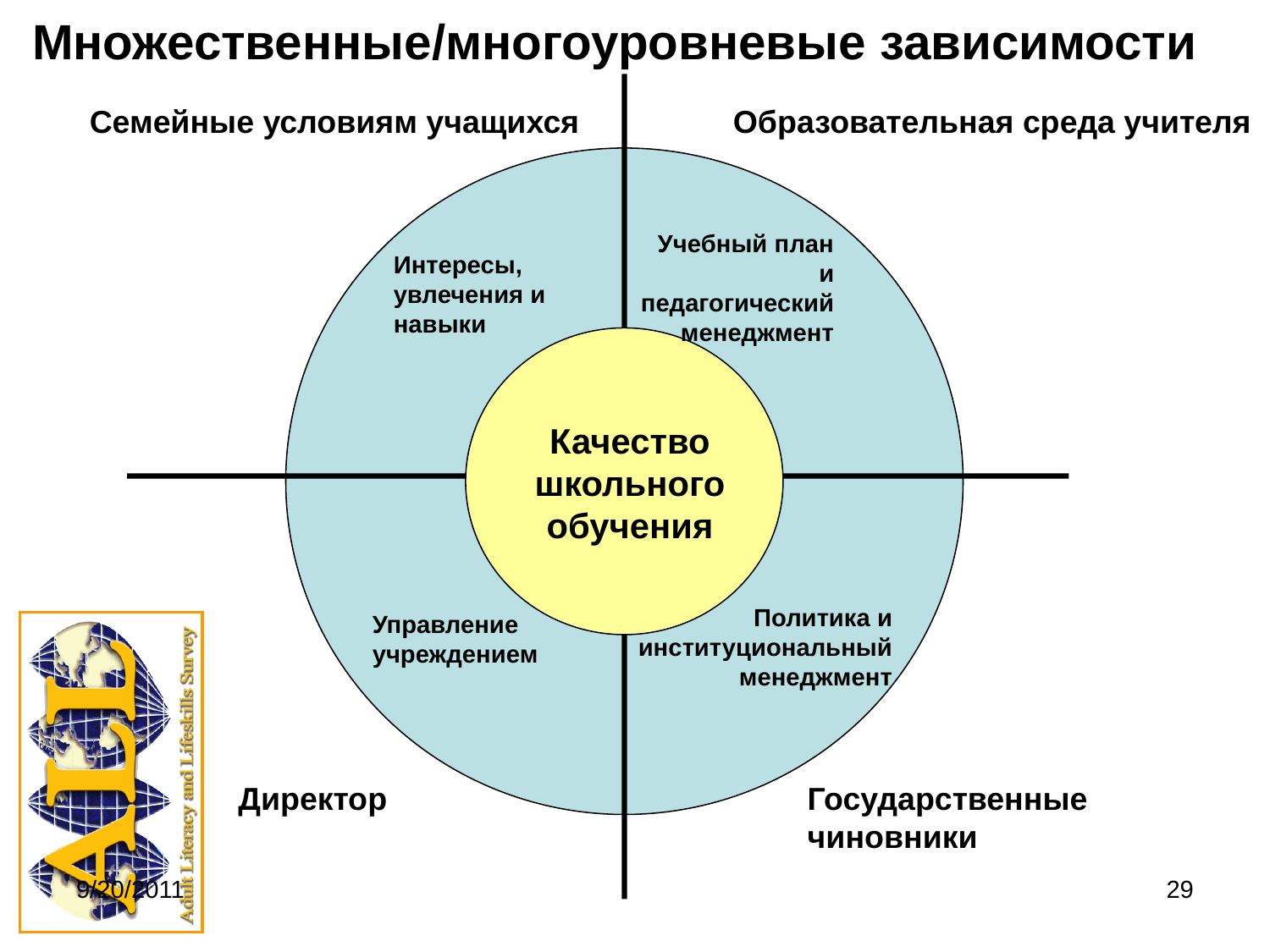

Множественные/многоуровневые зависимости

Семейные условиям учащихся
Образовательная среда учителя

Учебный план и педагогический менеджмент
Интересы, увлечения и навыки

Качество школьного обучения

Политика и институциональный менеджмент
Управление учреждением

Директор
Государственные чиновники
9/20/2011
29